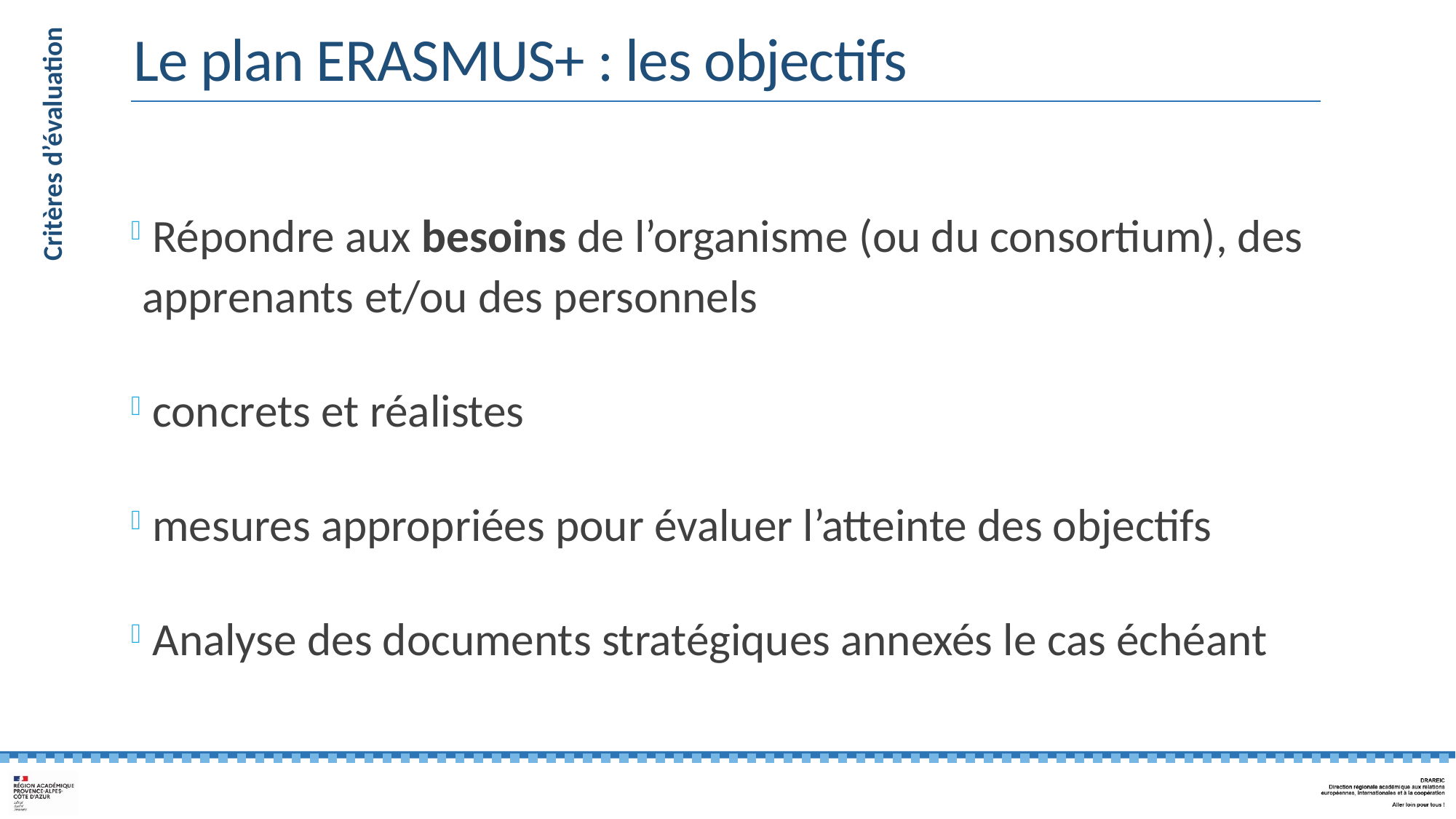

# Le plan ERASMUS+ : les objectifs
Critères d’évaluation
 Répondre aux besoins de l’organisme (ou du consortium), des apprenants et/ou des personnels
 concrets et réalistes
 mesures appropriées pour évaluer l’atteinte des objectifs
 Analyse des documents stratégiques annexés le cas échéant